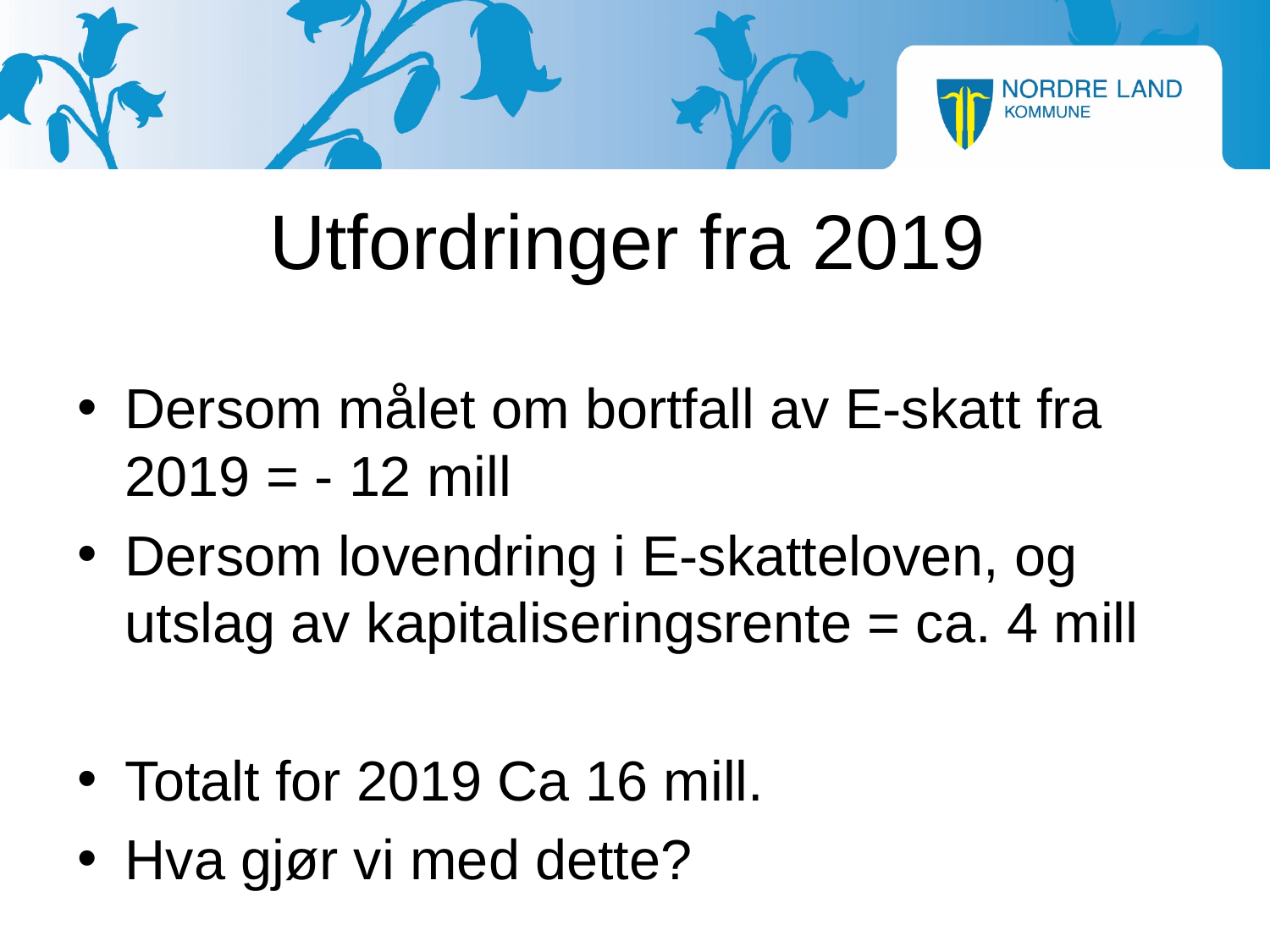

# Utfordringer fra 2019
Dersom målet om bortfall av E-skatt fra 2019 = - 12 mill
Dersom lovendring i E-skatteloven, og utslag av kapitaliseringsrente = ca. 4 mill

Totalt for 2019 Ca 16 mill.
Hva gjør vi med dette?